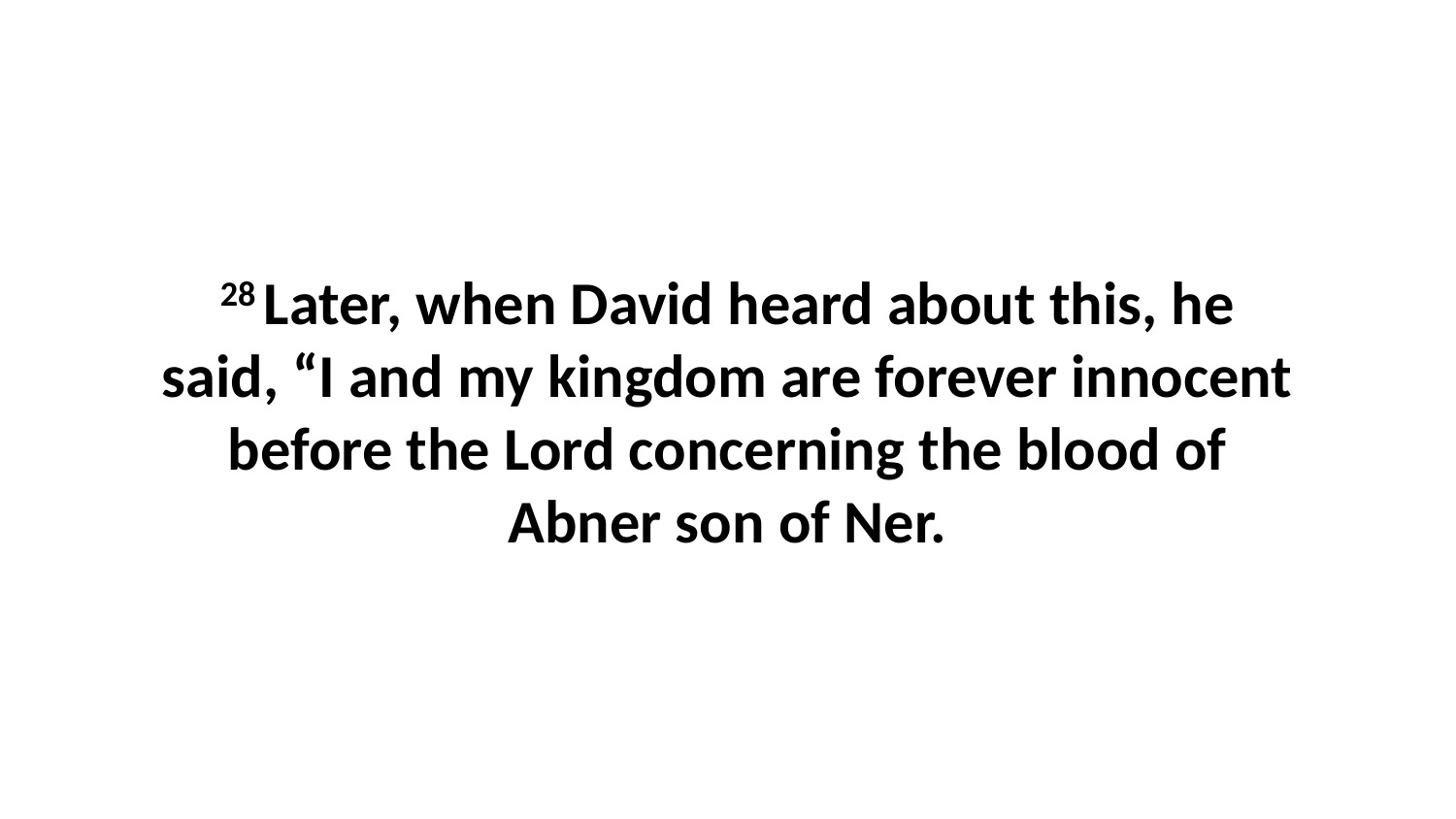

28 Later, when David heard about this, he said, “I and my kingdom are forever innocent before the Lord concerning the blood of Abner son of Ner.